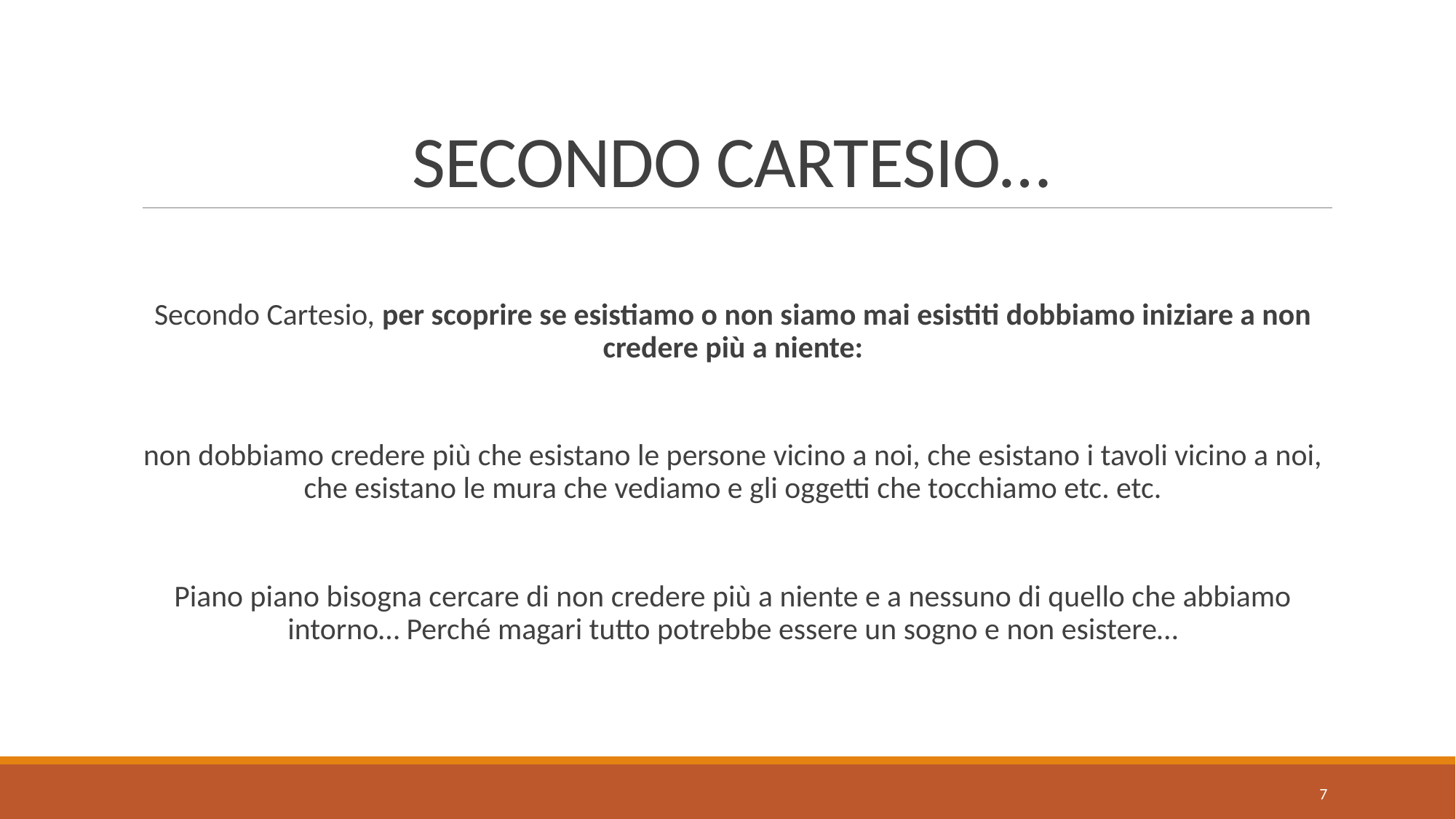

# SECONDO CARTESIO…
Secondo Cartesio, per scoprire se esistiamo o non siamo mai esistiti dobbiamo iniziare a non credere più a niente:

non dobbiamo credere più che esistano le persone vicino a noi, che esistano i tavoli vicino a noi, che esistano le mura che vediamo e gli oggetti che tocchiamo etc. etc.

Piano piano bisogna cercare di non credere più a niente e a nessuno di quello che abbiamo intorno… Perché magari tutto potrebbe essere un sogno e non esistere…
7